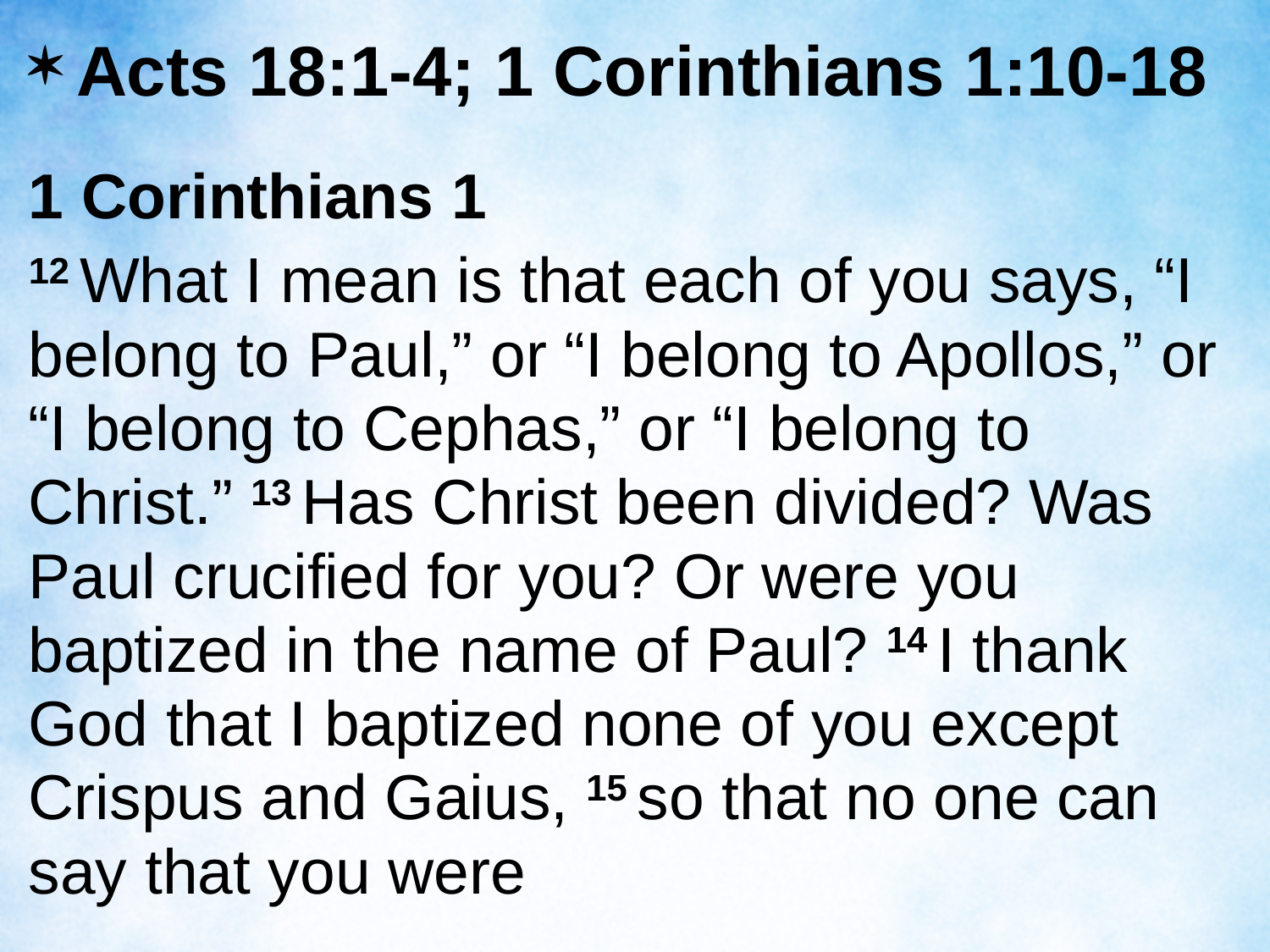

Acts 18:1-4; 1 Corinthians 1:10-18
1 Corinthians 1
12 What I mean is that each of you says, “I belong to Paul,” or “I belong to Apollos,” or “I belong to Cephas,” or “I belong to Christ.” 13 Has Christ been divided? Was Paul crucified for you? Or were you baptized in the name of Paul? 14 I thank God that I baptized none of you except Crispus and Gaius, 15 so that no one can say that you were